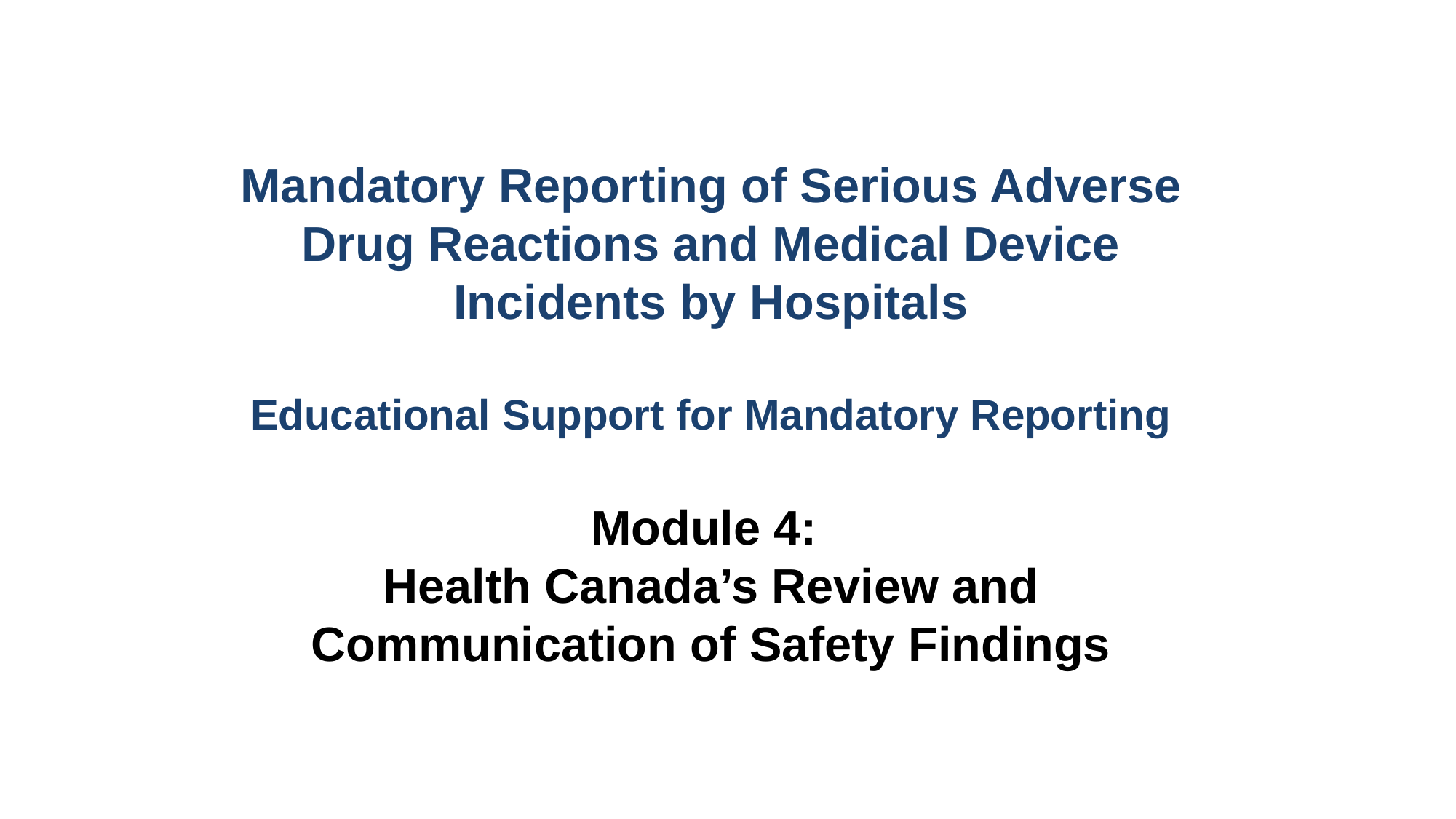

Mandatory Reporting of Serious Adverse Drug Reactions and Medical Device Incidents by Hospitals
Educational Support for Mandatory Reporting

Module 4:
Health Canada’s Review and Communication of Safety Findings